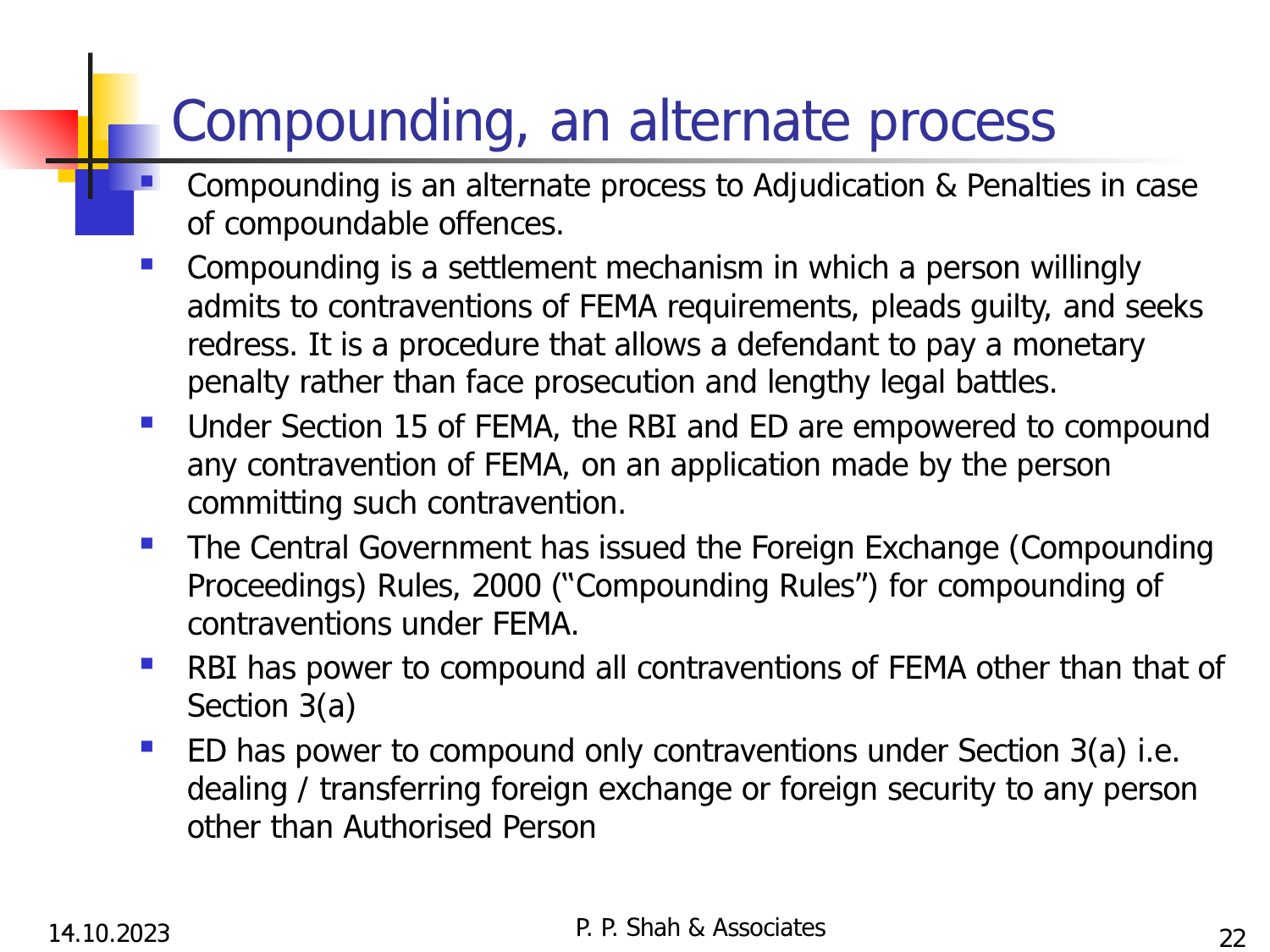

# Compounding, an alternate process
Compounding is an alternate process to Adjudication & Penalties in case of compoundable offences.
Compounding is a settlement mechanism in which a person willingly admits to contraventions of FEMA requirements, pleads guilty, and seeks redress. It is a procedure that allows a defendant to pay a monetary penalty rather than face prosecution and lengthy legal battles.
Under Section 15 of FEMA, the RBI and ED are empowered to compound any contravention of FEMA, on an application made by the person committing such contravention.
The Central Government has issued the Foreign Exchange (Compounding Proceedings) Rules, 2000 (“Compounding Rules”) for compounding of contraventions under FEMA.
RBI has power to compound all contraventions of FEMA other than that of Section 3(a)
ED has power to compound only contraventions under Section 3(a) i.e. dealing / transferring foreign exchange or foreign security to any person other than Authorised Person

P. P. Shah & Associates
14.10.2023
22